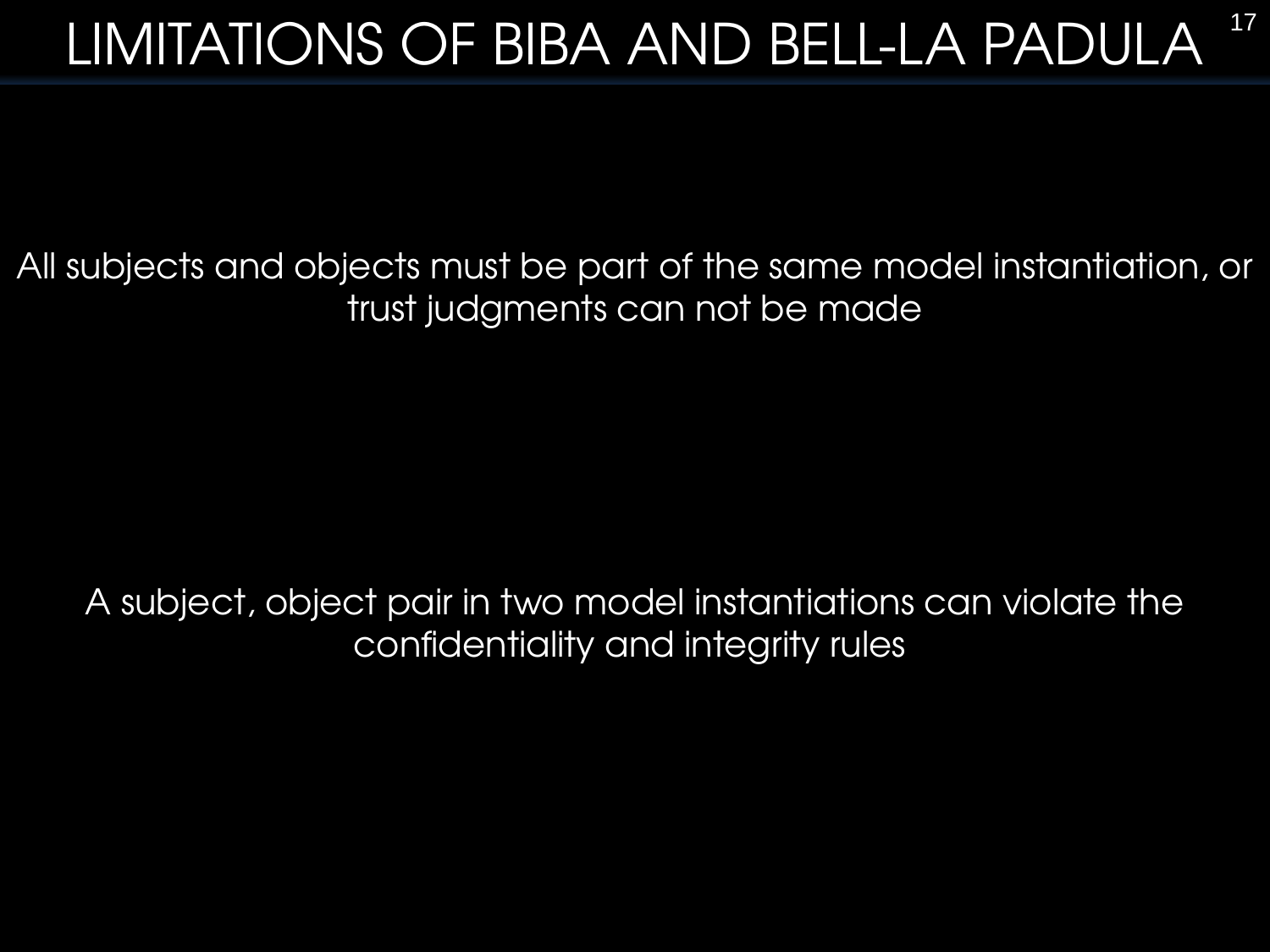

Limitations of Biba and Bell-La Padula
17
All subjects and objects must be part of the same model instantiation, or trust judgments can not be made
A subject, object pair in two model instantiations can violate the confidentiality and integrity rules